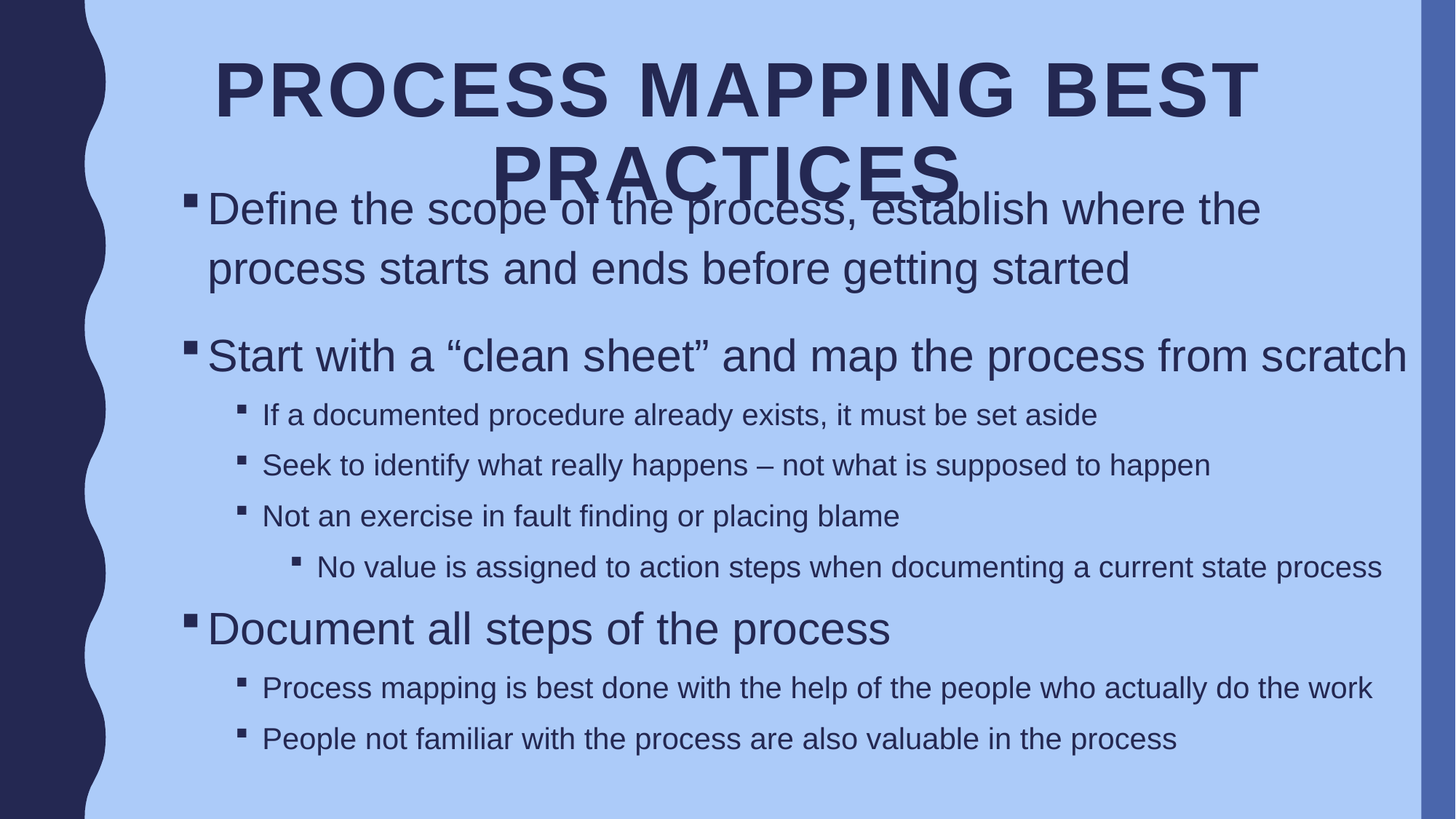

# Process Mapping Best Practices

Define the scope of the process, establish where the process starts and ends before getting started

Start with a “clean sheet” and map the process from scratch
If a documented procedure already exists, it must be set aside
Seek to identify what really happens – not what is supposed to happen
Not an exercise in fault finding or placing blame
No value is assigned to action steps when documenting a current state process
Document all steps of the process
Process mapping is best done with the help of the people who actually do the work
People not familiar with the process are also valuable in the process